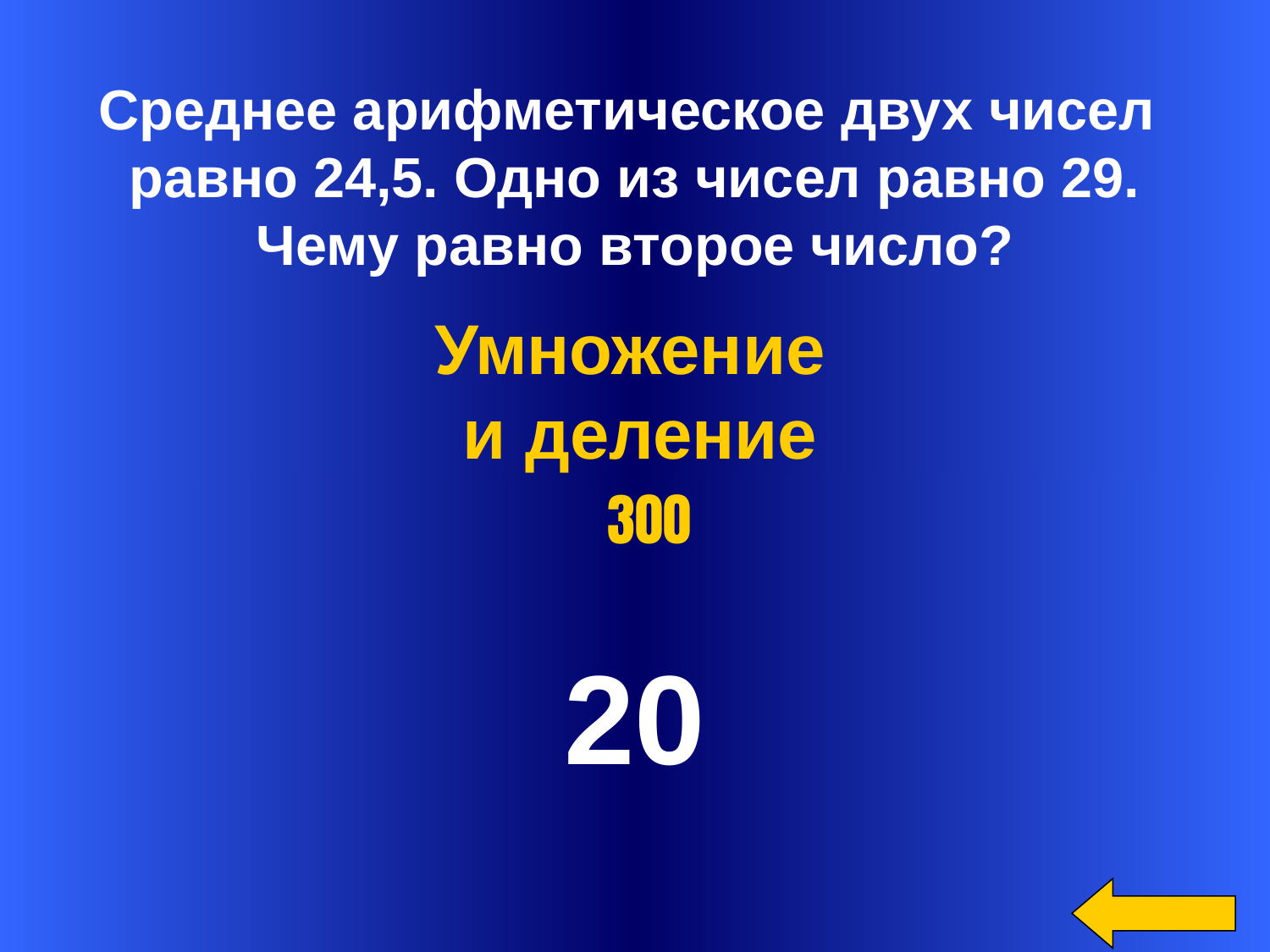

Среднее арифметическое двух чисел
равно 24,5. Одно из чисел равно 29.
Чему равно второе число?
Умножение
и деление
 300
20